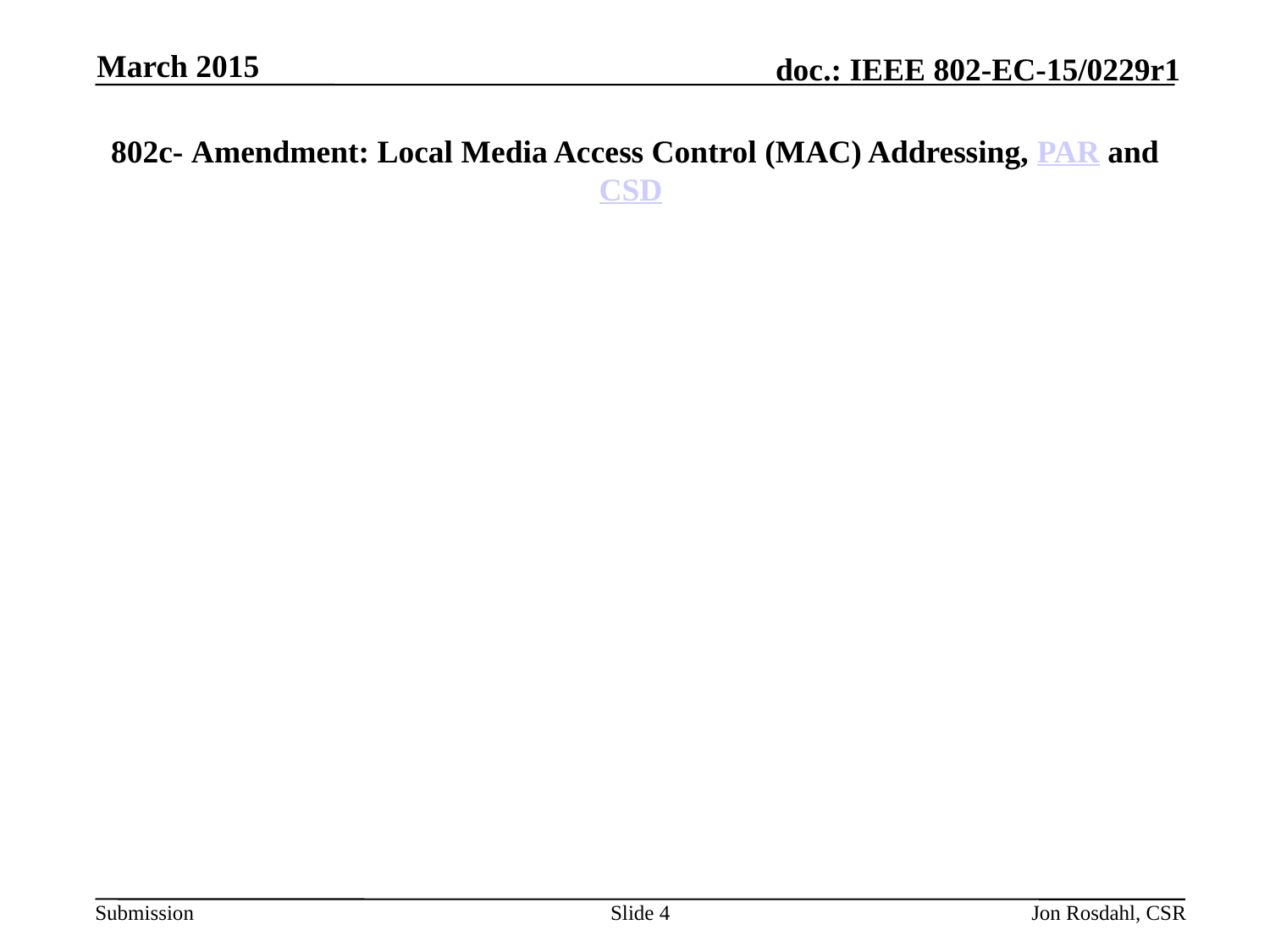

March 2015
# 802c- Amendment: Local Media Access Control (MAC) Addressing, PAR and CSD

Slide 4
Jon Rosdahl, CSR